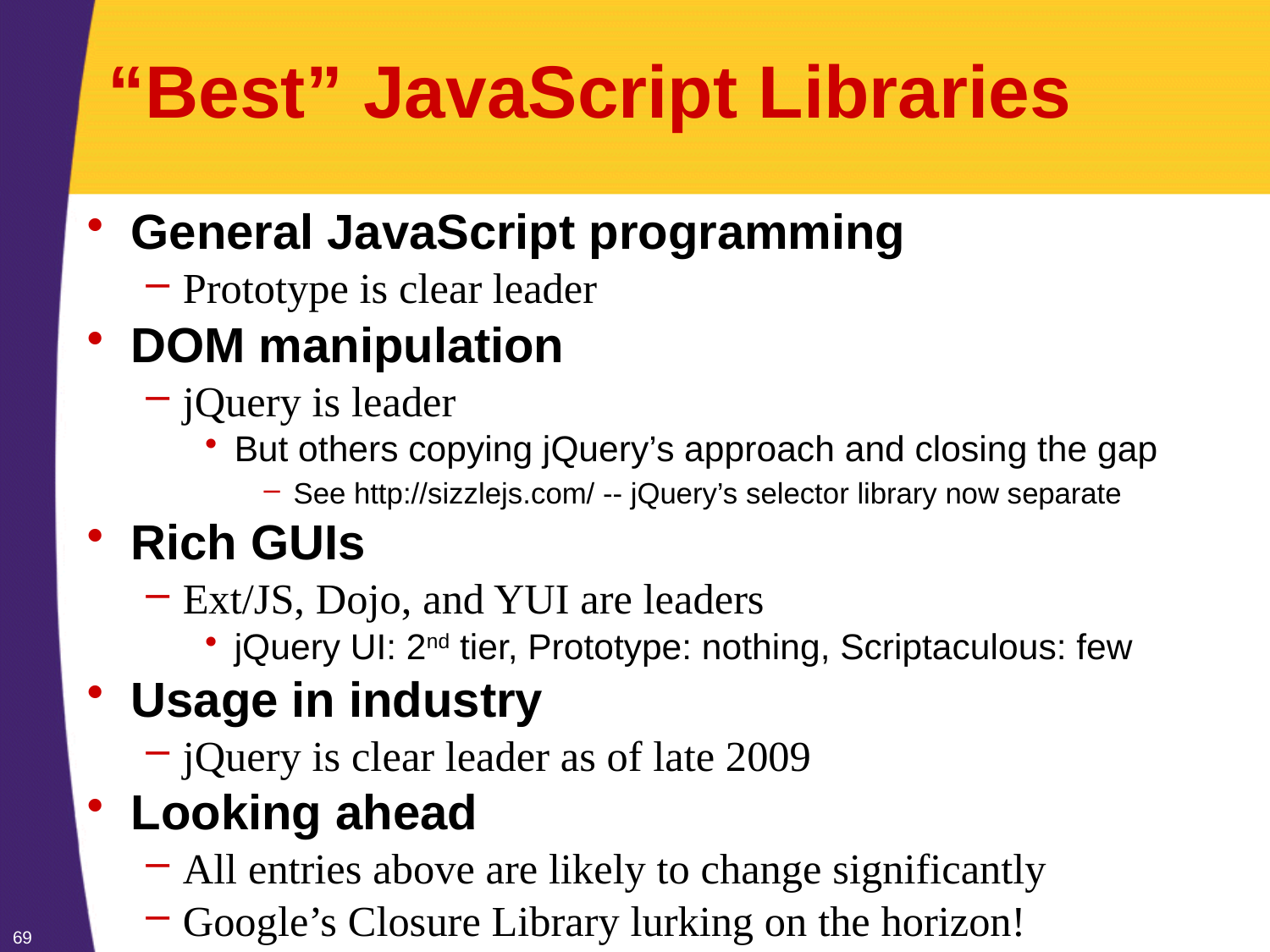

# “Best” JavaScript Libraries
General JavaScript programming
Prototype is clear leader
DOM manipulation
jQuery is leader
But others copying jQuery’s approach and closing the gap
See http://sizzlejs.com/ -- jQuery’s selector library now separate
Rich GUIs
Ext/JS, Dojo, and YUI are leaders
jQuery UI: 2nd tier, Prototype: nothing, Scriptaculous: few
Usage in industry
jQuery is clear leader as of late 2009
Looking ahead
All entries above are likely to change significantly
Google’s Closure Library lurking on the horizon!
69